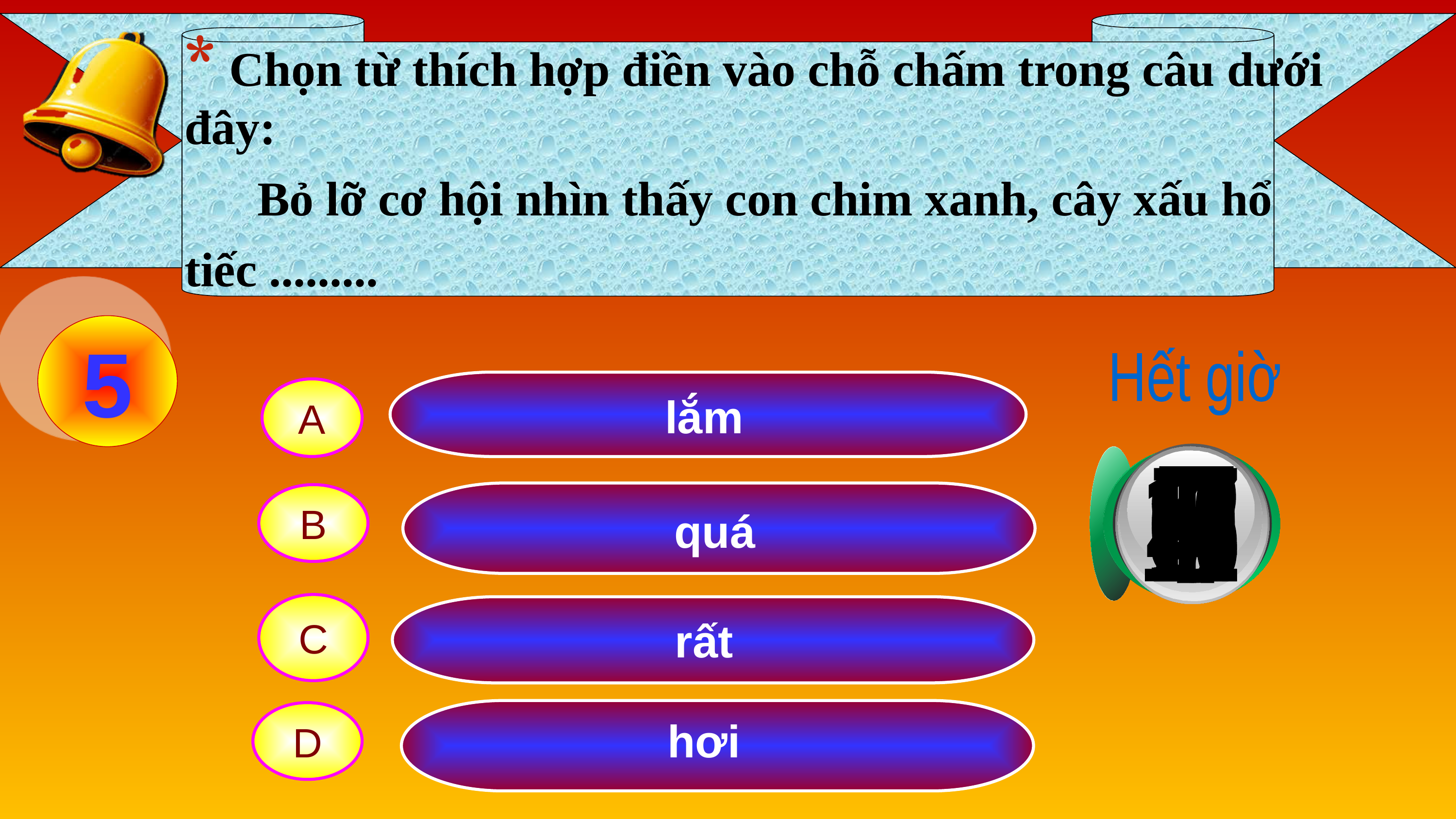

Chọn từ thích hợp điền vào chỗ chấm trong câu dưới đây:
	Bỏ lỡ cơ hội nhìn thấy con chim xanh, cây xấu hổ
tiếc .........
5
Hết giờ

A
lắm

1
0
3
5
8
9
10
2
11
12
13
14
15
4
6
7

B
quá
C

rất

D
hơi